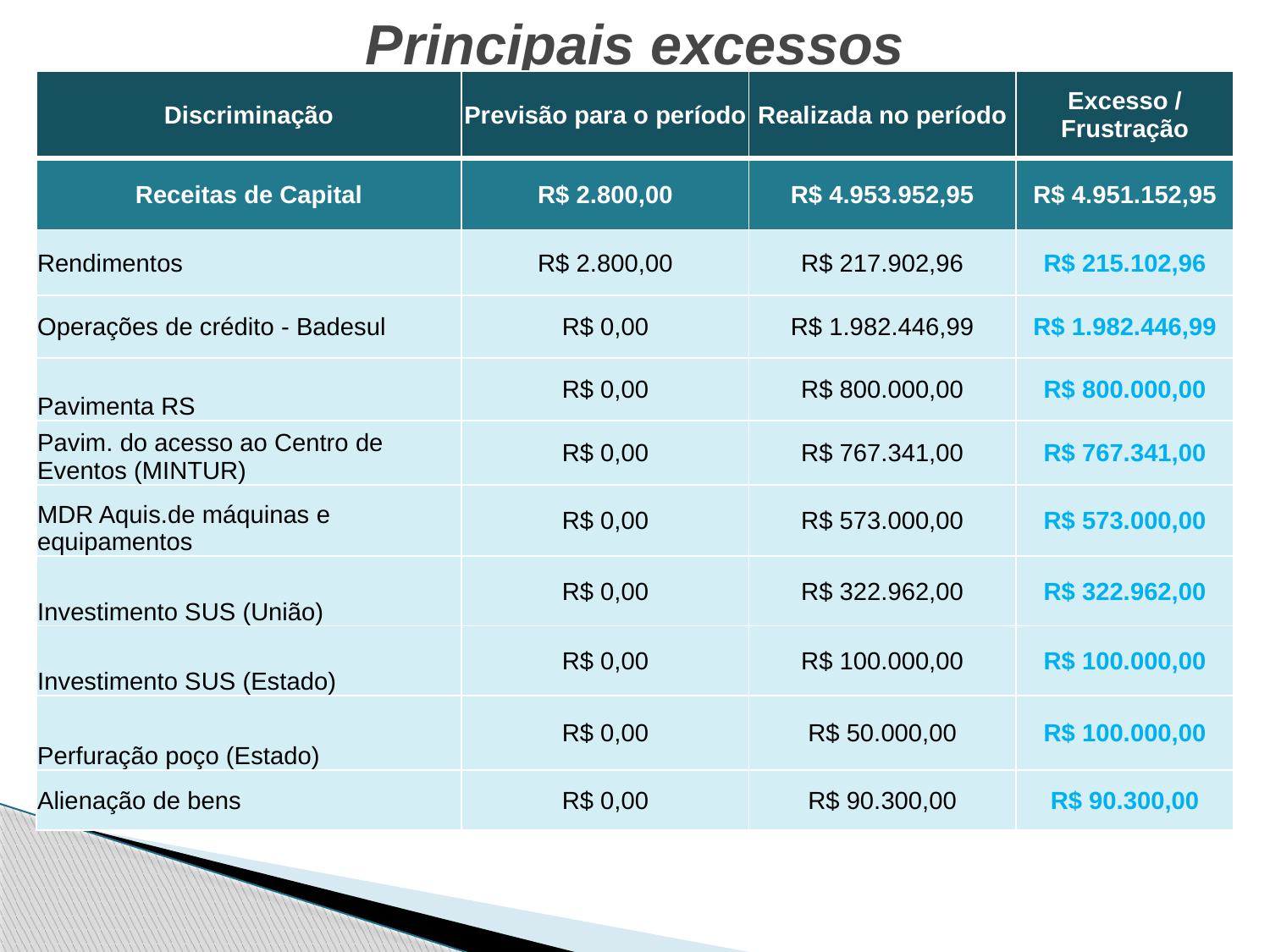

# Principais excessos
| Discriminação | Previsão para o período | Realizada no período | Excesso / Frustração |
| --- | --- | --- | --- |
| Receitas de Capital | R$ 2.800,00 | R$ 4.953.952,95 | R$ 4.951.152,95 |
| Rendimentos | R$ 2.800,00 | R$ 217.902,96 | R$ 215.102,96 |
| Operações de crédito - Badesul | R$ 0,00 | R$ 1.982.446,99 | R$ 1.982.446,99 |
| Pavimenta RS | R$ 0,00 | R$ 800.000,00 | R$ 800.000,00 |
| Pavim. do acesso ao Centro de Eventos (MINTUR) | R$ 0,00 | R$ 767.341,00 | R$ 767.341,00 |
| MDR Aquis.de máquinas e equipamentos | R$ 0,00 | R$ 573.000,00 | R$ 573.000,00 |
| Investimento SUS (União) | R$ 0,00 | R$ 322.962,00 | R$ 322.962,00 |
| Investimento SUS (Estado) | R$ 0,00 | R$ 100.000,00 | R$ 100.000,00 |
| Perfuração poço (Estado) | R$ 0,00 | R$ 50.000,00 | R$ 100.000,00 |
| Alienação de bens | R$ 0,00 | R$ 90.300,00 | R$ 90.300,00 |